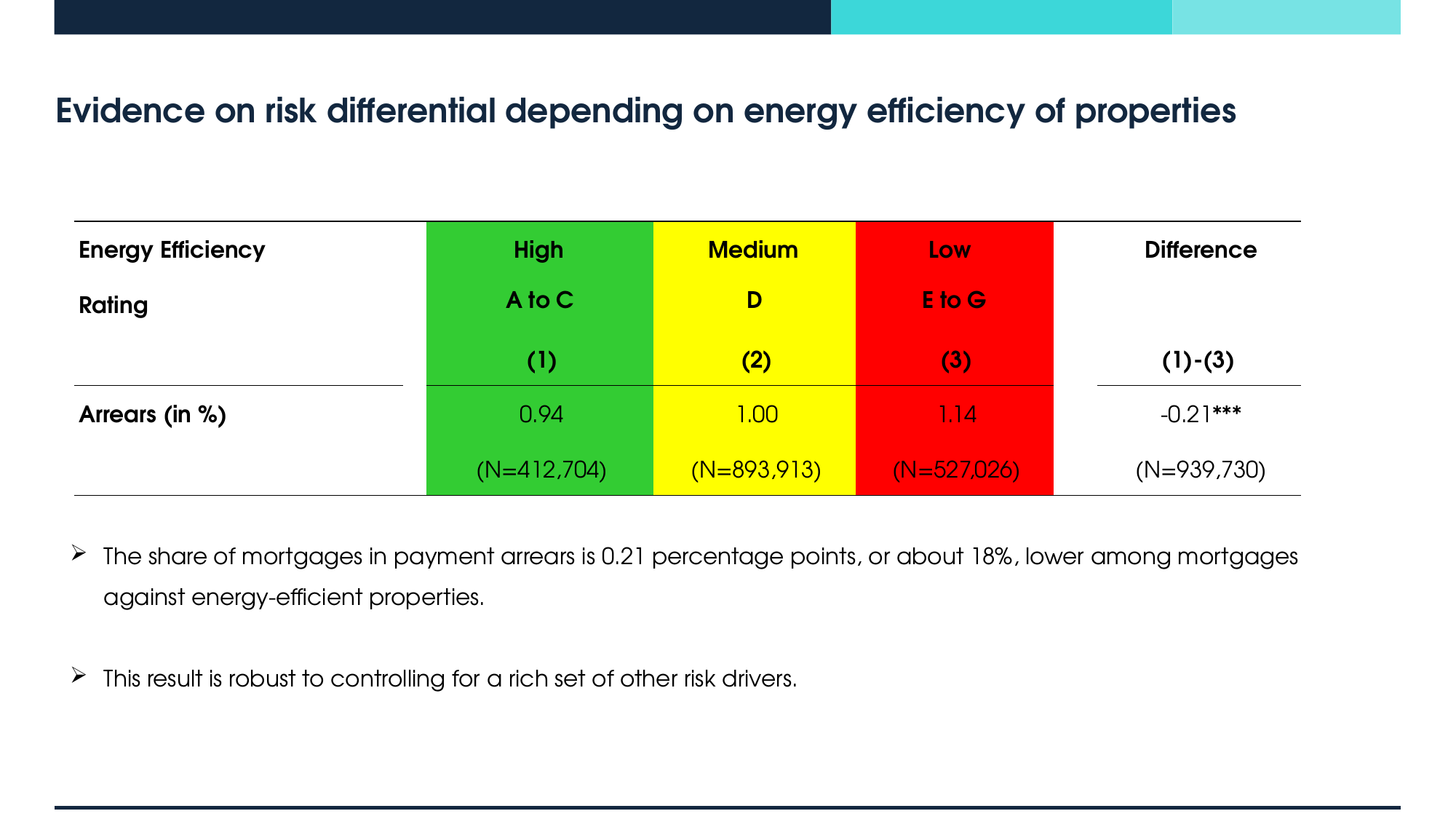

# Evidence on risk differential depending on energy efficiency of properties
| Energy Efficiency |  | High | Medium | Low |  | Difference |
| --- | --- | --- | --- | --- | --- | --- |
| Rating |  | A to C | D | E to G |  |  |
|  |  | (1) | (2) | (3) |  | (1)-(3) |
| Arrears (in %) |  | 0.94 | 1.00 | 1.14 |  | -0.21\*\*\* |
|  |  | (N=412,704) | (N=893,913) | (N=527,026) |  | (N=939,730) |
The share of mortgages in payment arrears is 0.21 percentage points, or about 18%, lower among mortgages against energy-efficient properties.

This result is robust to controlling for a rich set of other risk drivers.